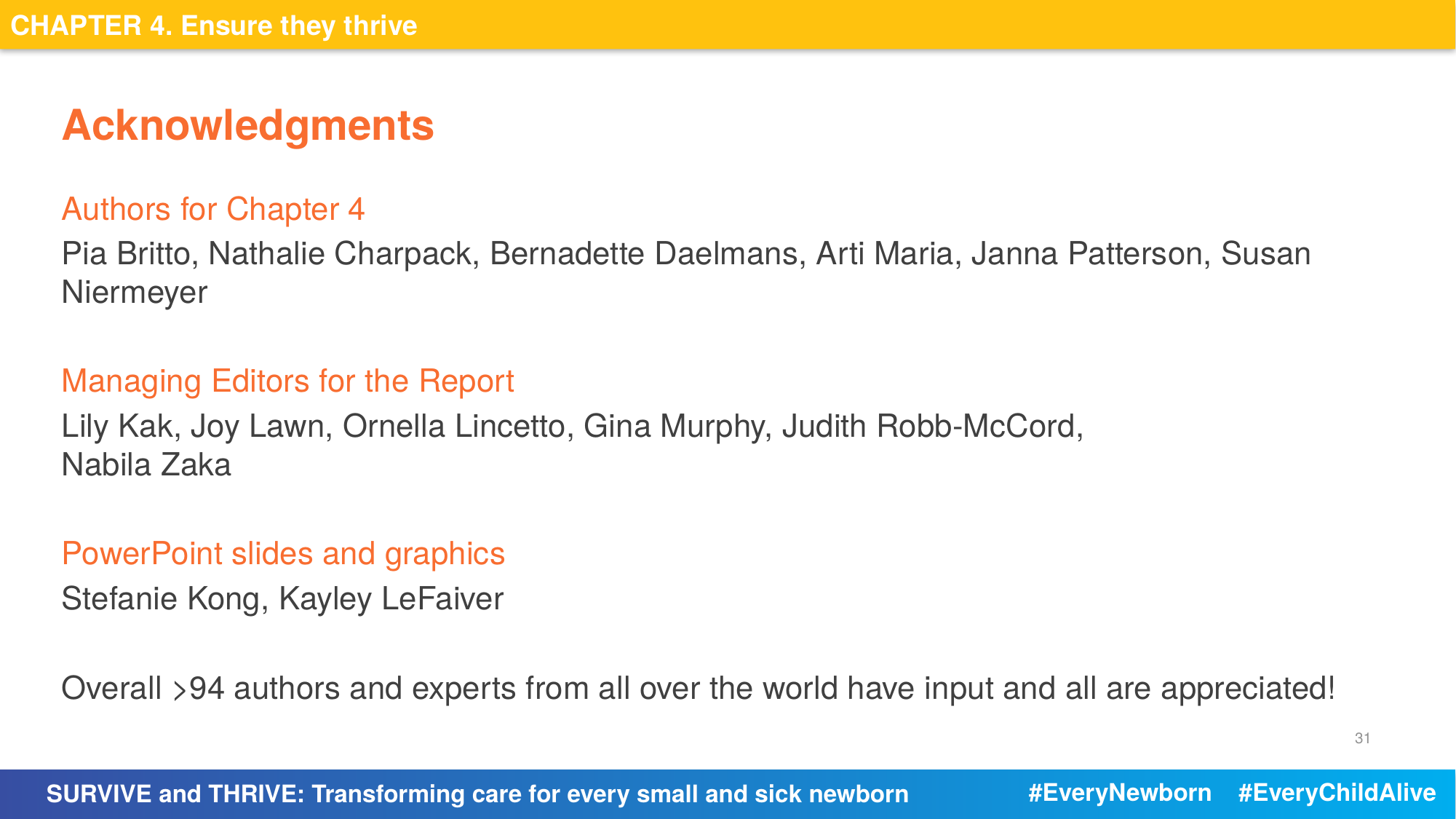

# Acknowledgments
Authors for Chapter 4
Pia Britto, Nathalie Charpack, Bernadette Daelmans, Arti Maria, Janna Patterson, Susan Niermeyer

Managing Editors for the Report
Lily Kak, Joy Lawn, Ornella Lincetto, Gina Murphy, Judith Robb-McCord,
Nabila Zaka

PowerPoint slides and graphics
Stefanie Kong, Kayley LeFaiver

Overall >94 authors and experts from all over the world have input and all are appreciated!
31